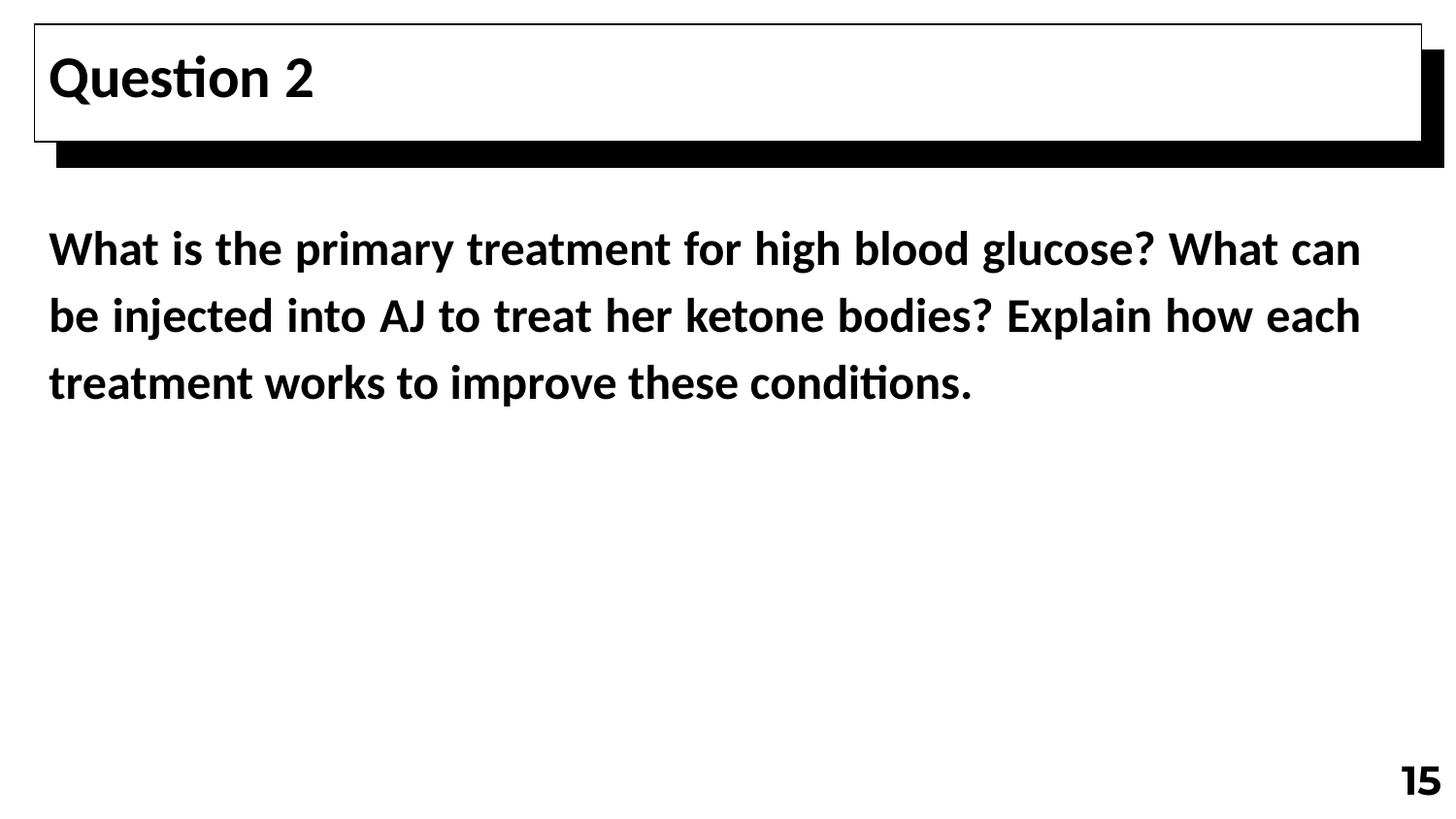

# Question 2

What is the primary treatment for high blood glucose? What can be injected into AJ to treat her ketone bodies? Explain how each treatment works to improve these conditions.

15